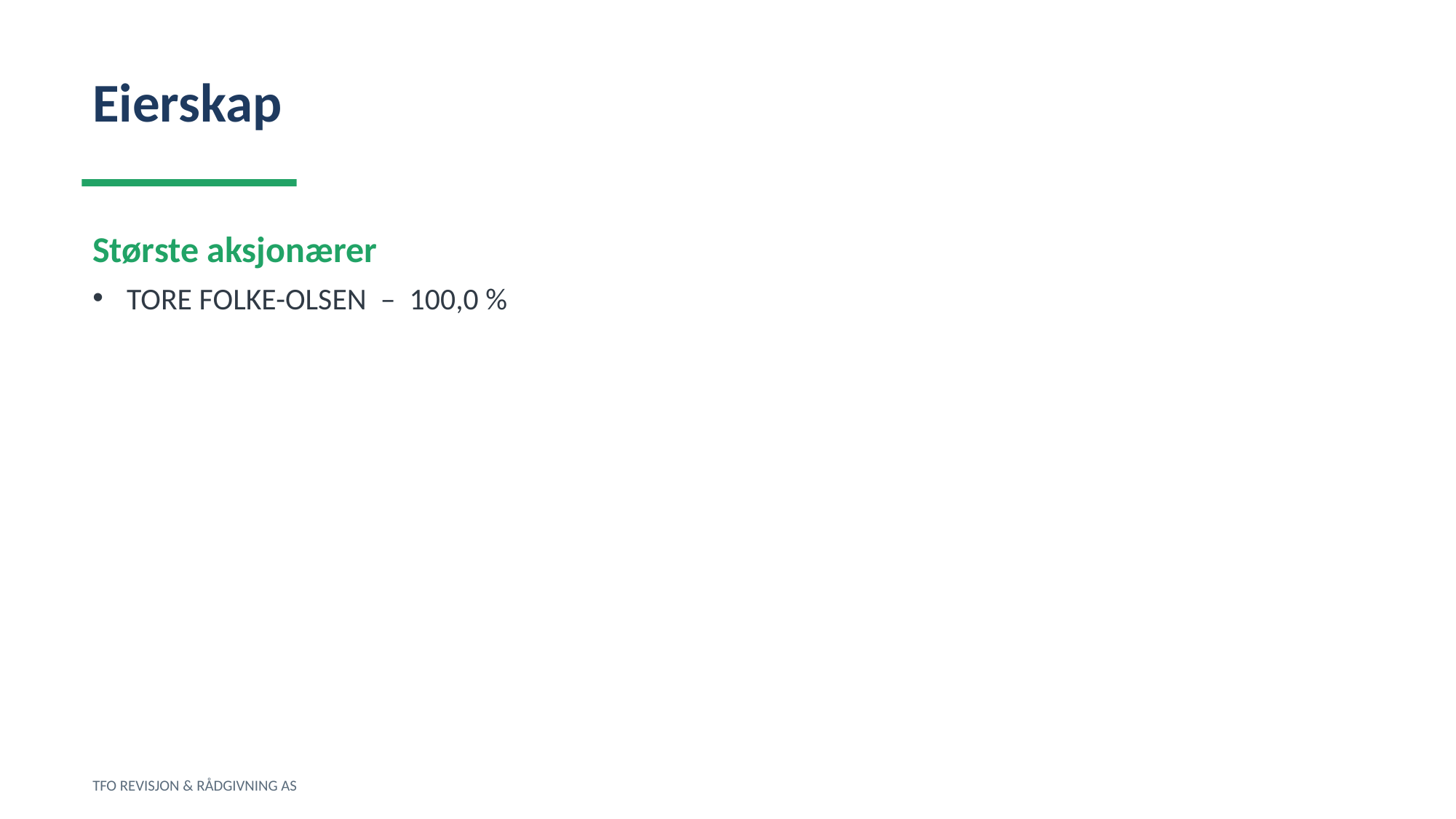

Eierskap

Største aksjonærer
TORE FOLKE-OLSEN  –  100,0 %
TFO REVISJON & RÅDGIVNING AS